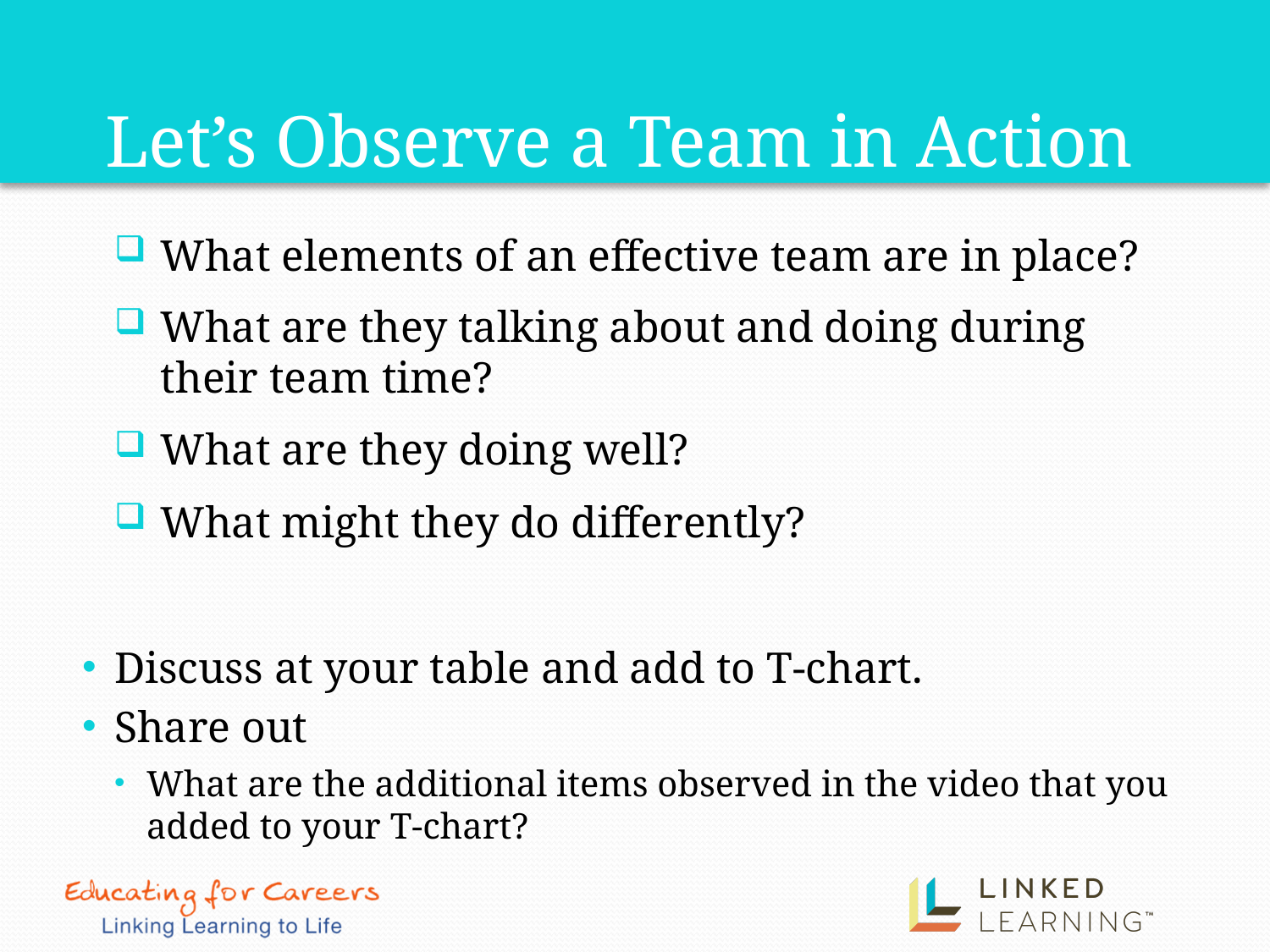

# Let’s Observe a Team in Action
What elements of an effective team are in place?
What are they talking about and doing during their team time?
What are they doing well?
What might they do differently?

Discuss at your table and add to T-chart.
Share out
What are the additional items observed in the video that you added to your T-chart?